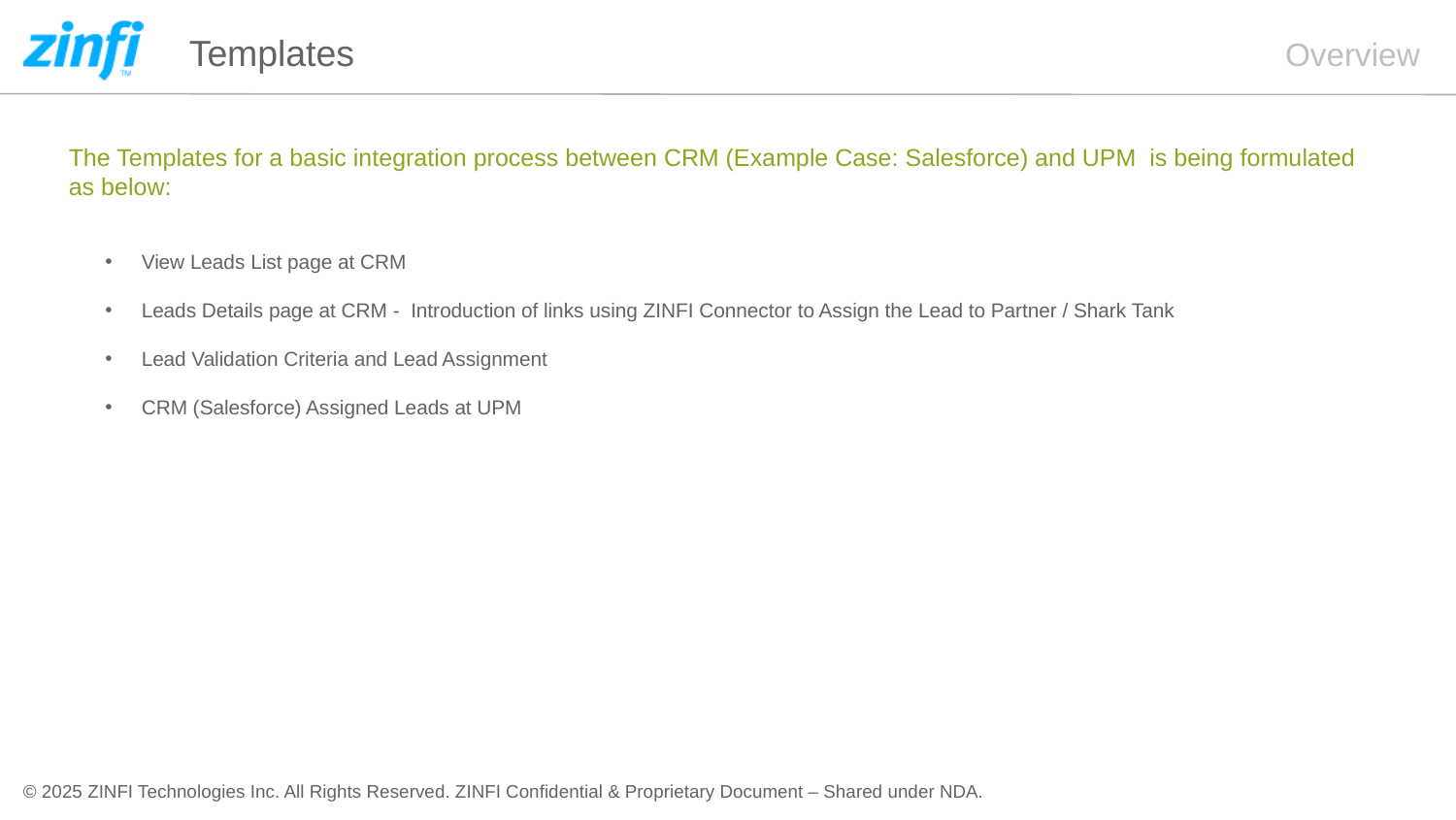

# Templates
Overview
The Templates for a basic integration process between CRM (Example Case: Salesforce) and UPM  is being formulated as below:

View Leads List page at CRM
Leads Details page at CRM -  Introduction of links using ZINFI Connector to Assign the Lead to Partner / Shark Tank
Lead Validation Criteria and Lead Assignment
CRM (Salesforce) Assigned Leads at UPM